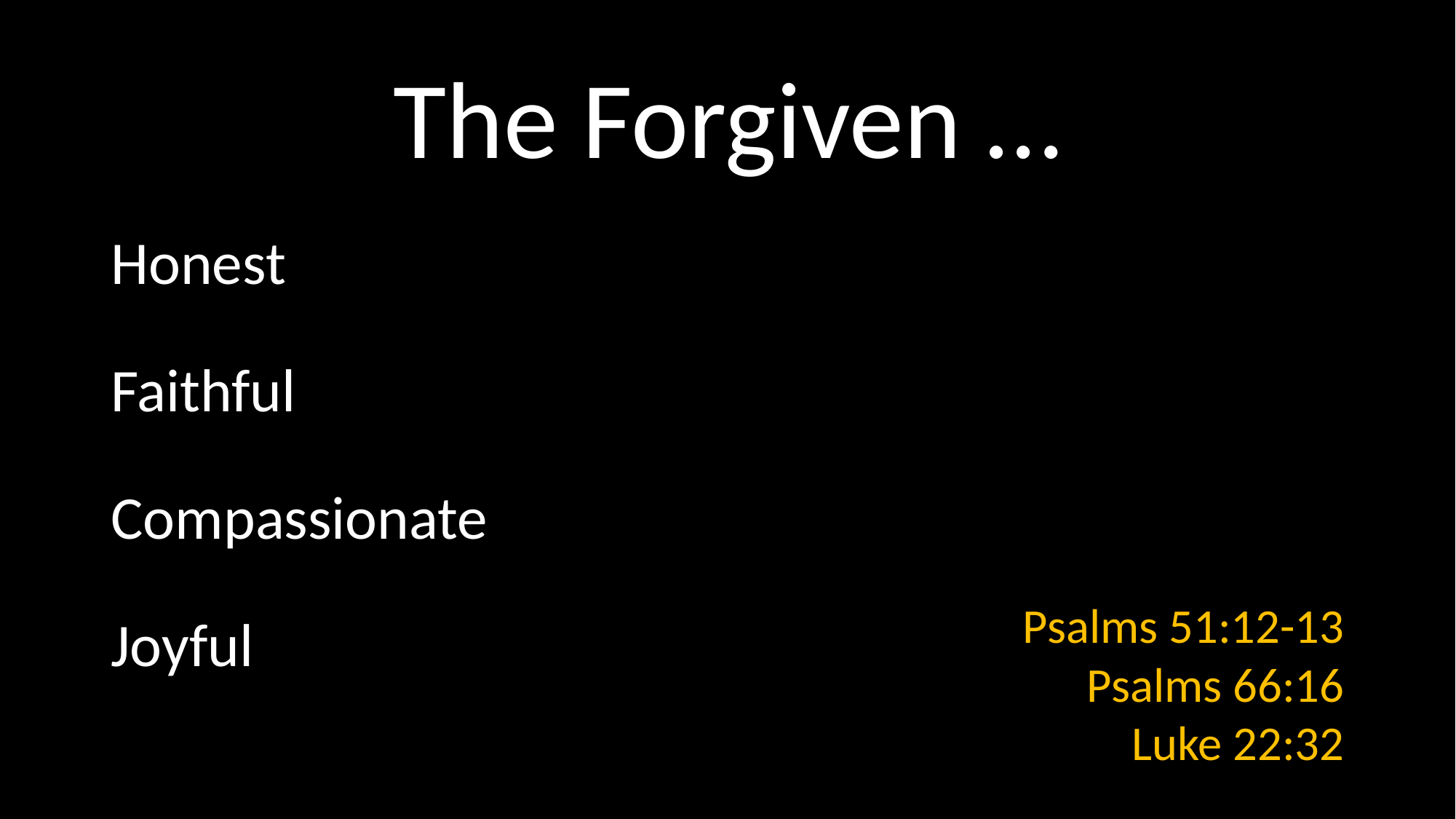

# The Forgiven …
Honest
Faithful
Compassionate
Joyful
Psalms 51:12-13
Psalms 66:16
Luke 22:32